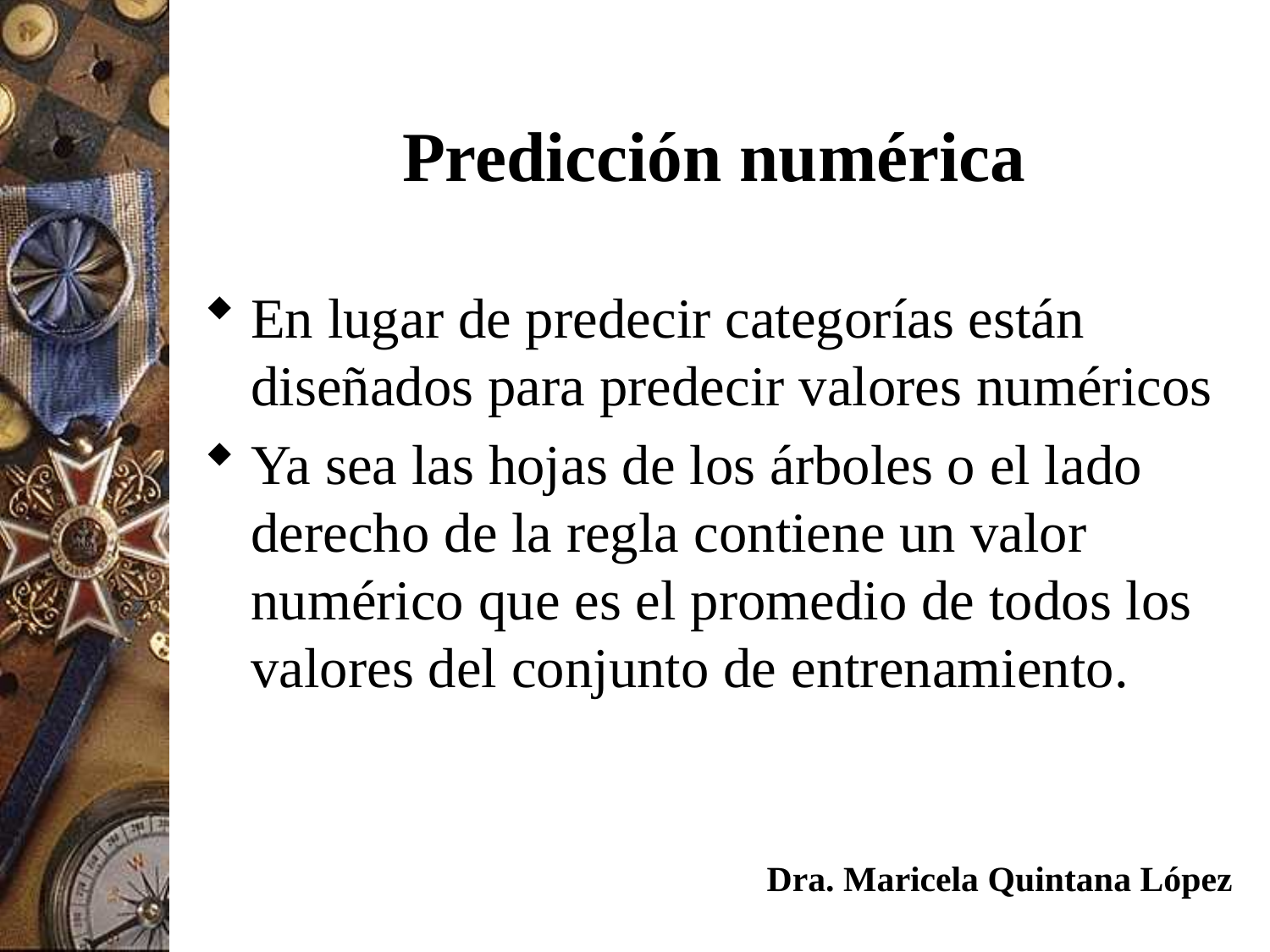

# Predicción numérica
En lugar de predecir categorías están diseñados para predecir valores numéricos
Ya sea las hojas de los árboles o el lado derecho de la regla contiene un valor numérico que es el promedio de todos los valores del conjunto de entrenamiento.
Dra. Maricela Quintana López